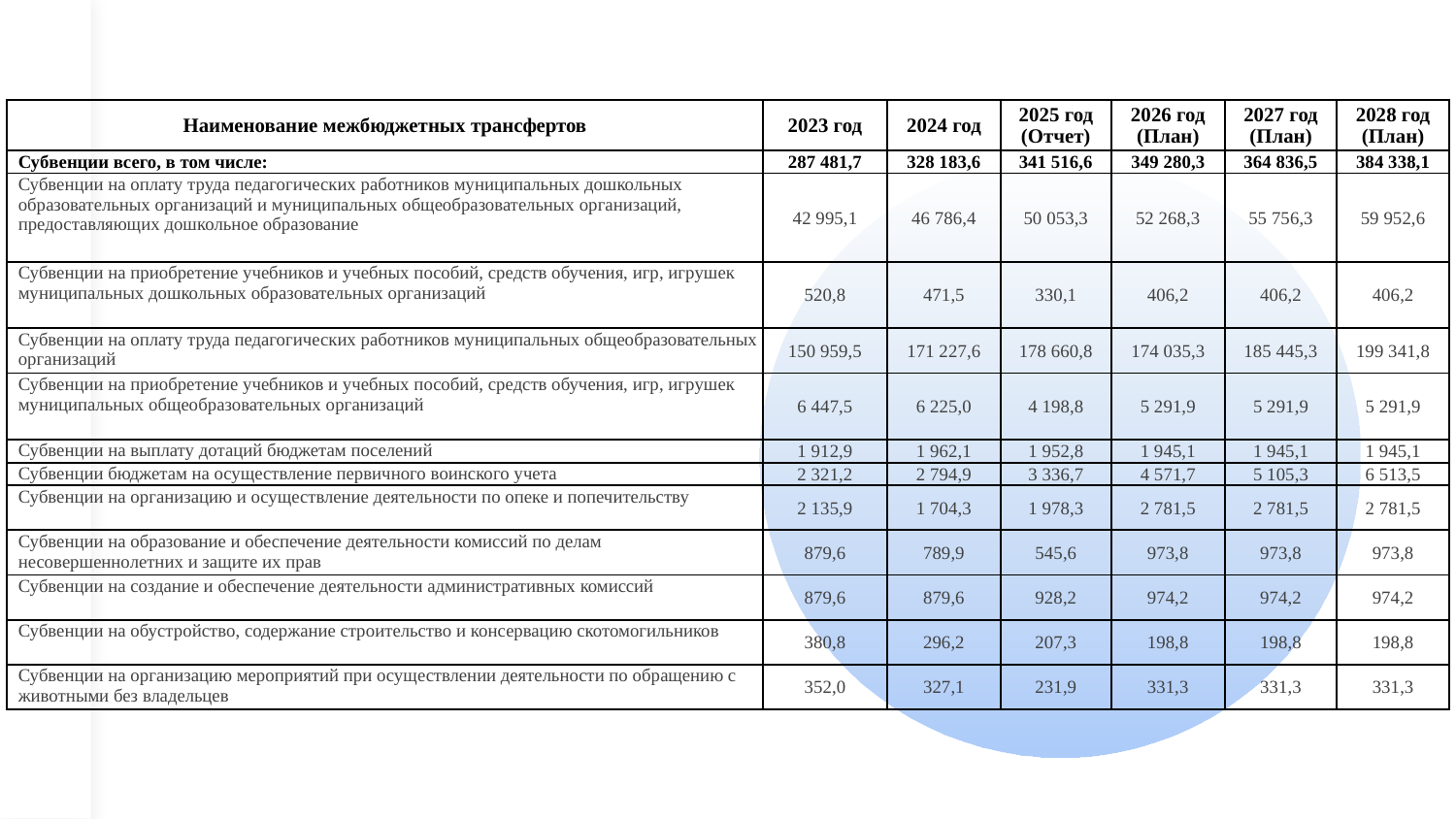

| Наименование межбюджетных трансфертов | 2023 год | 2024 год | 2025 год (Отчет) | 2026 год (План) | 2027 год (План) | 2028 год (План) |
| --- | --- | --- | --- | --- | --- | --- |
| Субвенции всего, в том числе: | 287 481,7 | 328 183,6 | 341 516,6 | 349 280,3 | 364 836,5 | 384 338,1 |
| Субвенции на оплату труда педагогических работников муниципальных дошкольных образовательных организаций и муниципальных общеобразовательных организаций, предоставляющих дошкольное образование | 42 995,1 | 46 786,4 | 50 053,3 | 52 268,3 | 55 756,3 | 59 952,6 |
| Субвенции на приобретение учебников и учебных пособий, средств обучения, игр, игрушек муниципальных дошкольных образовательных организаций | 520,8 | 471,5 | 330,1 | 406,2 | 406,2 | 406,2 |
| Субвенции на оплату труда педагогических работников муниципальных общеобразовательных организаций | 150 959,5 | 171 227,6 | 178 660,8 | 174 035,3 | 185 445,3 | 199 341,8 |
| Субвенции на приобретение учебников и учебных пособий, средств обучения, игр, игрушек муниципальных общеобразовательных организаций | 6 447,5 | 6 225,0 | 4 198,8 | 5 291,9 | 5 291,9 | 5 291,9 |
| Субвенции на выплату дотаций бюджетам поселений | 1 912,9 | 1 962,1 | 1 952,8 | 1 945,1 | 1 945,1 | 1 945,1 |
| Субвенции бюджетам на осуществление первичного воинского учета | 2 321,2 | 2 794,9 | 3 336,7 | 4 571,7 | 5 105,3 | 6 513,5 |
| Субвенции на организацию и осуществление деятельности по опеке и попечительству | 2 135,9 | 1 704,3 | 1 978,3 | 2 781,5 | 2 781,5 | 2 781,5 |
| Субвенции на образование и обеспечение деятельности комиссий по делам несовершеннолетних и защите их прав | 879,6 | 789,9 | 545,6 | 973,8 | 973,8 | 973,8 |
| Субвенции на создание и обеспечение деятельности административных комиссий | 879,6 | 879,6 | 928,2 | 974,2 | 974,2 | 974,2 |
| Субвенции на обустройство, содержание строительство и консервацию скотомогильников | 380,8 | 296,2 | 207,3 | 198,8 | 198,8 | 198,8 |
| Субвенции на организацию мероприятий при осуществлении деятельности по обращению с животными без владельцев | 352,0 | 327,1 | 231,9 | 331,3 | 331,3 | 331,3 |